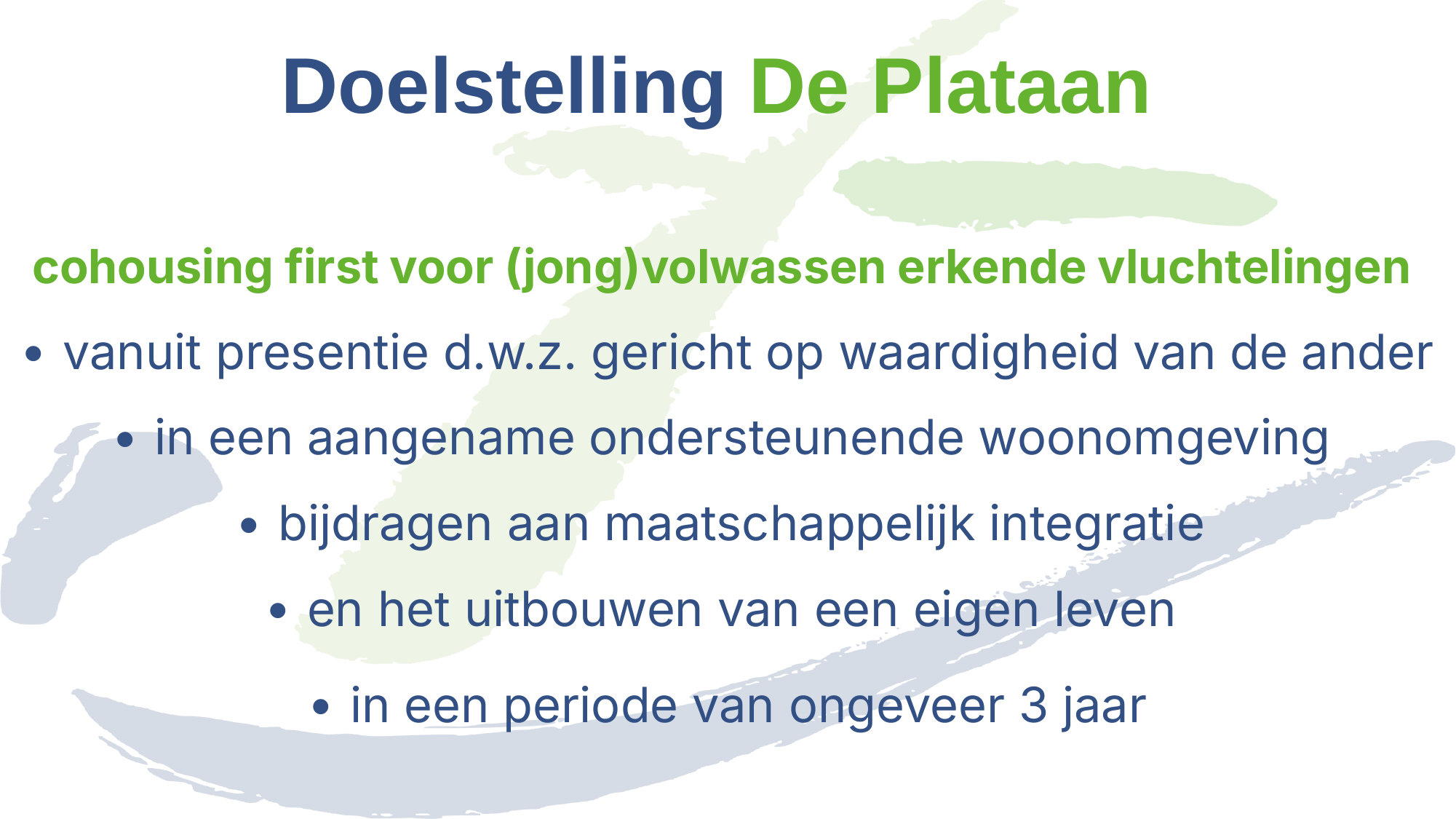

Doelstelling De Plataan
cohousing first voor (jong)volwassen erkende vluchtelingen
vanuit presentie d.w.z. gericht op waardigheid van de ander
in een aangename ondersteunende woonomgeving
bijdragen aan maatschappelijk integratie
en het uitbouwen van een eigen leven
in een periode van ongeveer 3 jaar